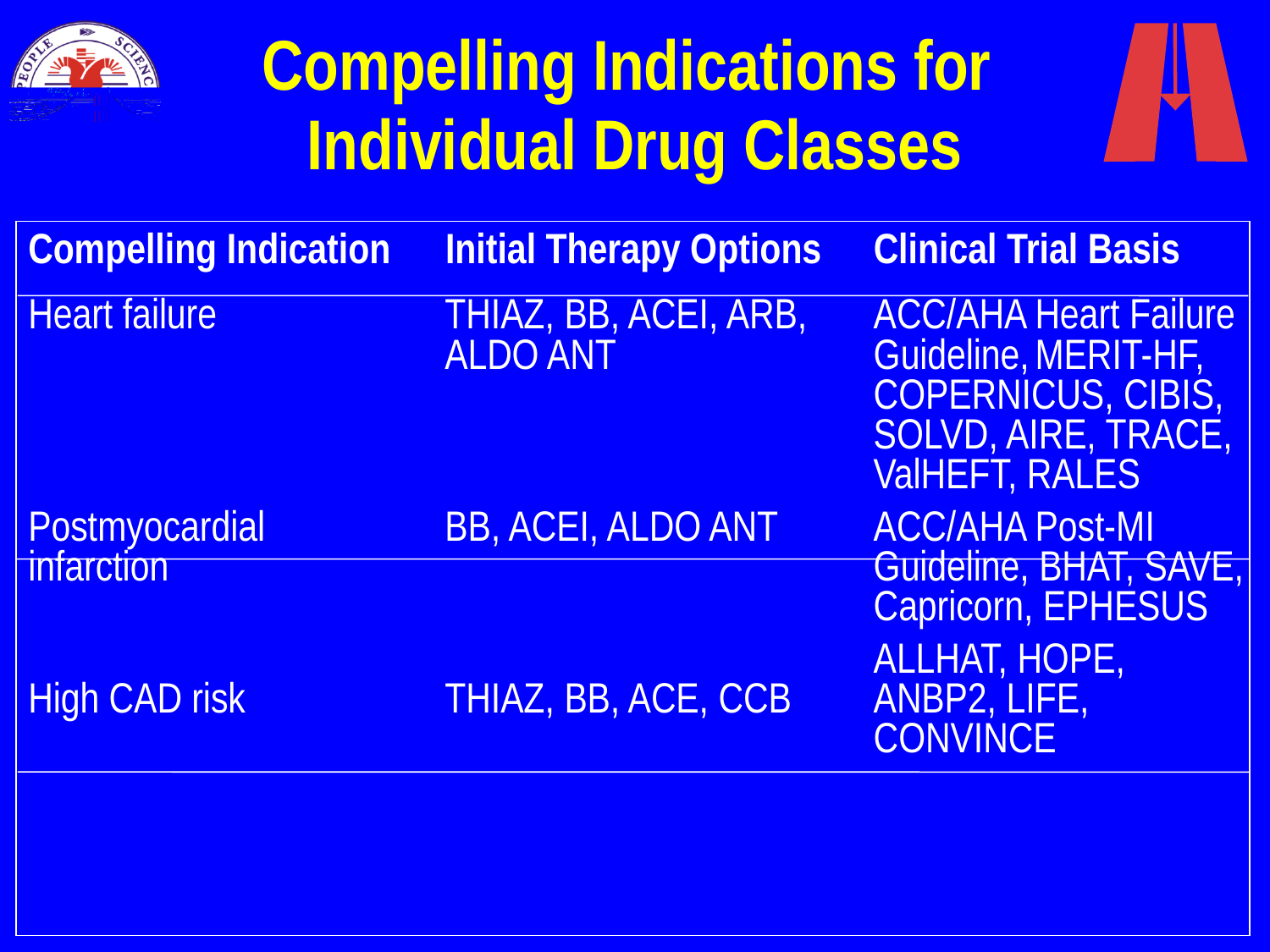

# Compelling Indications for Individual Drug Classes

| Compelling Indication | Initial Therapy Options | Clinical Trial Basis |
| --- | --- | --- |
| Heart failure |
| --- |
| Postmyocardial infarction |
| High CAD risk |
| THIAZ, BB, ACEI, ARB, ALDO ANT |
| --- |
| BB, ACEI, ALDO ANT |
| THIAZ, BB, ACE, CCB |
| ACC/AHA Heart Failure Guideline, MERIT-HF, COPERNICUS, CIBIS, SOLVD, AIRE, TRACE, ValHEFT, RALES |
| --- |
| ACC/AHA Post-MI Guideline, BHAT, SAVE, Capricorn, EPHESUS |
| ALLHAT, HOPE, ANBP2, LIFE, CONVINCE |